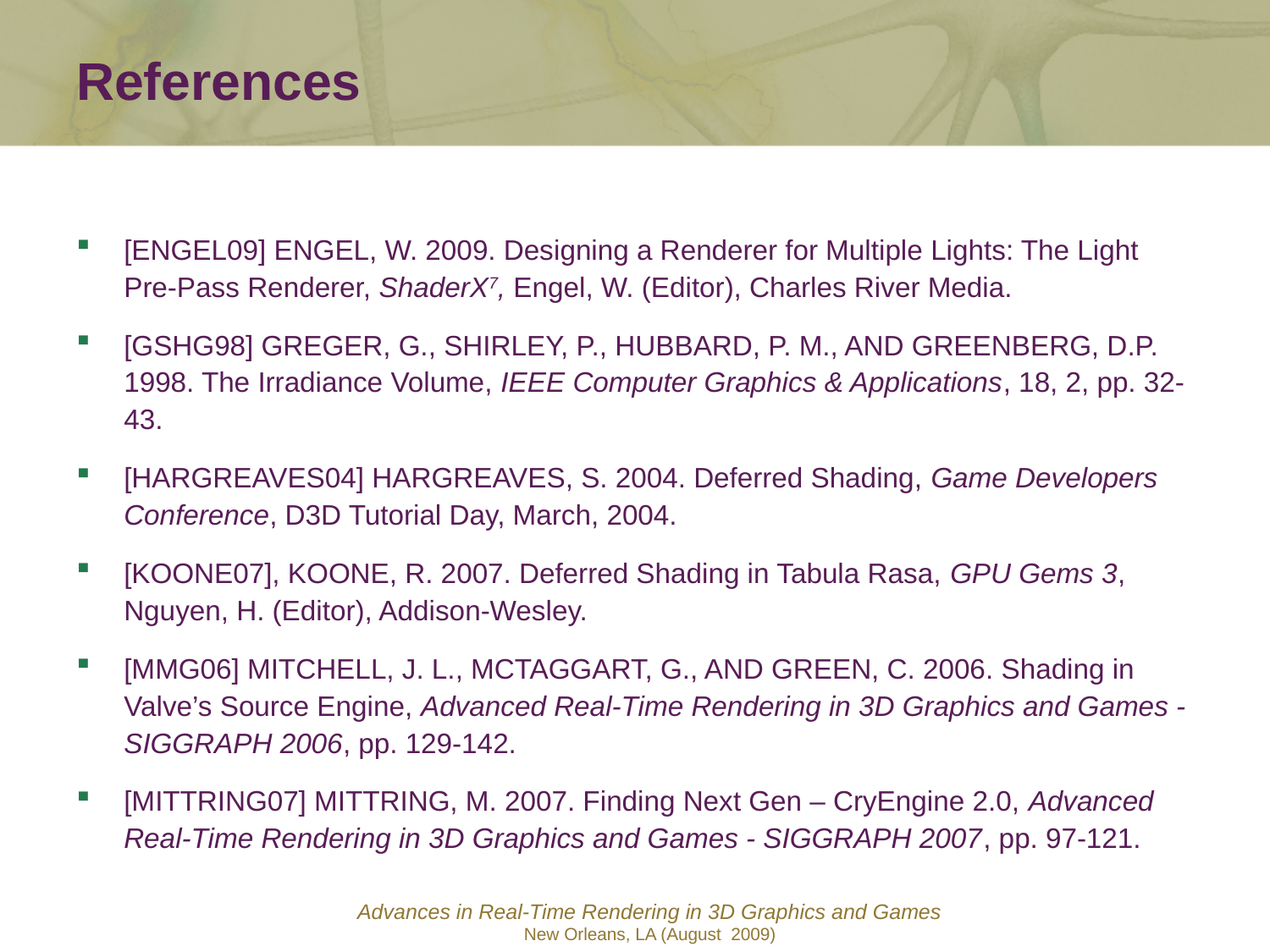

References
[ENGEL09] ENGEL, W. 2009. Designing a Renderer for Multiple Lights: The Light Pre-Pass Renderer, ShaderX7, Engel, W. (Editor), Charles River Media.
[GSHG98] GREGER, G., SHIRLEY, P., HUBBARD, P. M., AND GREENBERG, D.P. 1998. The Irradiance Volume, IEEE Computer Graphics & Applications, 18, 2, pp. 32-43.
[HARGREAVES04] HARGREAVES, S. 2004. Deferred Shading, Game Developers Conference, D3D Tutorial Day, March, 2004.
[KOONE07], KOONE, R. 2007. Deferred Shading in Tabula Rasa, GPU Gems 3, Nguyen, H. (Editor), Addison-Wesley.
[MMG06] MITCHELL, J. L., MCTAGGART, G., AND GREEN, C. 2006. Shading in Valve’s Source Engine, Advanced Real-Time Rendering in 3D Graphics and Games - SIGGRAPH 2006, pp. 129-142.
[MITTRING07] MITTRING, M. 2007. Finding Next Gen – CryEngine 2.0, Advanced Real-Time Rendering in 3D Graphics and Games - SIGGRAPH 2007, pp. 97-121.